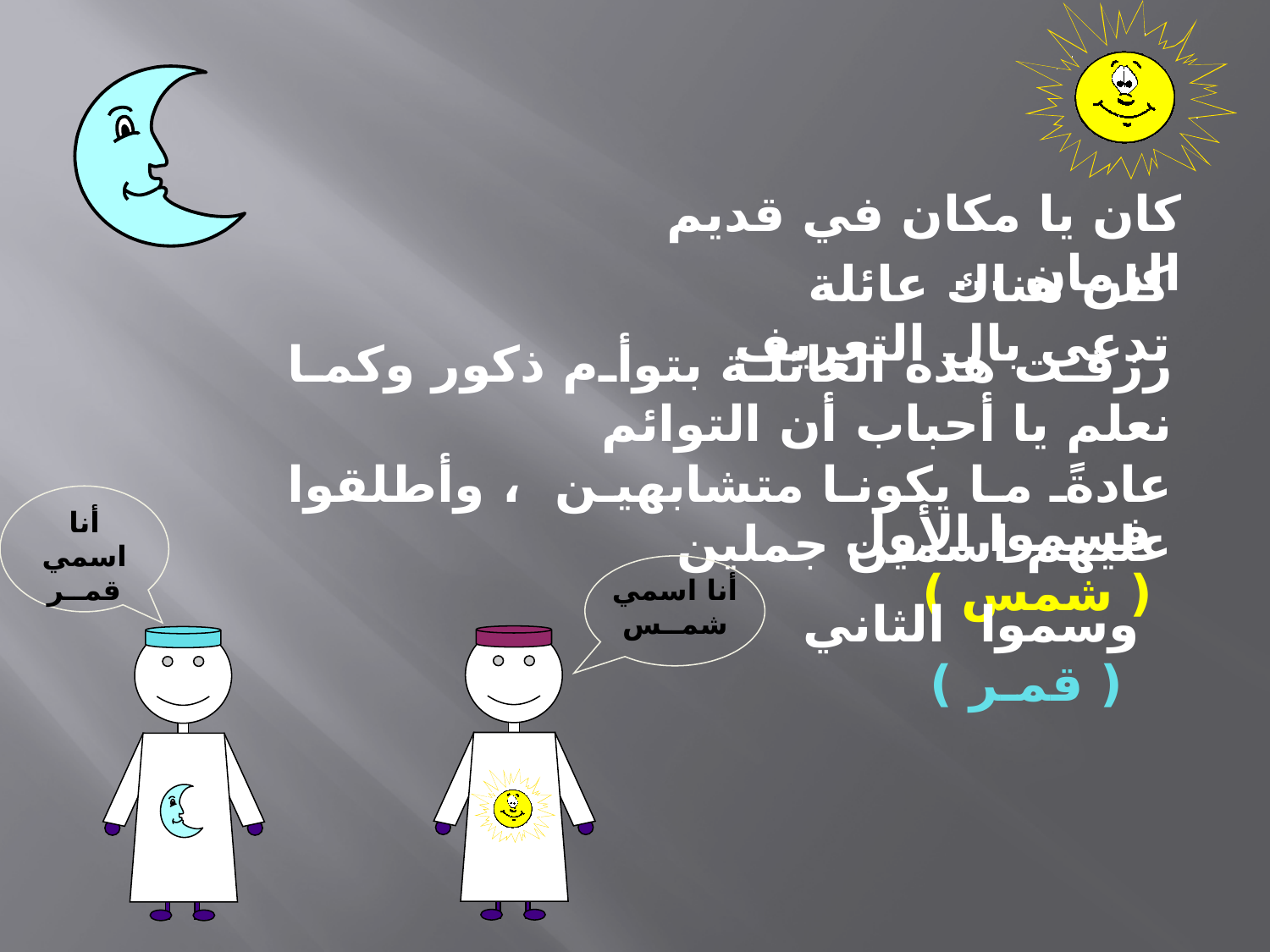

كان يا مكان في قديم الزمان ...
كان هناك عائلة تدعى بال التعريف
رزقت هذه العائلة بتوأم ذكور وكما نعلم يا أحباب أن التوائم
عادةً ما يكونا متشابهين  ، وأطلقوا عليهم اسمين جملين
أنا اسمي
قمــر
فسموا الأول  ( شمس )
أنا اسمي
شمــس
وسموا  الثاني  ( قمـر )